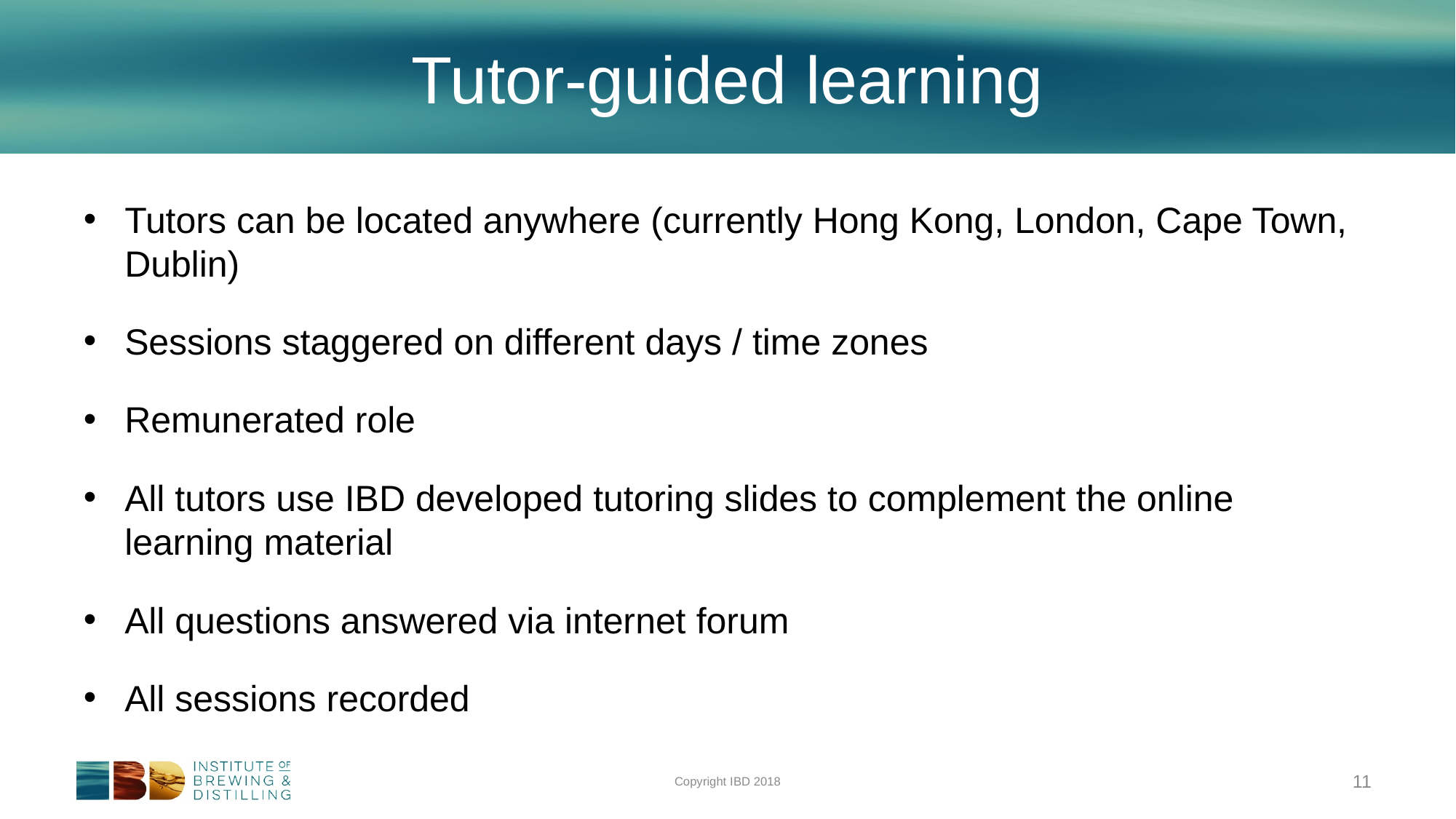

# Tutor-guided learning
Tutors can be located anywhere (currently Hong Kong, London, Cape Town, Dublin)
Sessions staggered on different days / time zones
Remunerated role
All tutors use IBD developed tutoring slides to complement the online learning material
All questions answered via internet forum
All sessions recorded
Copyright IBD 2018
11